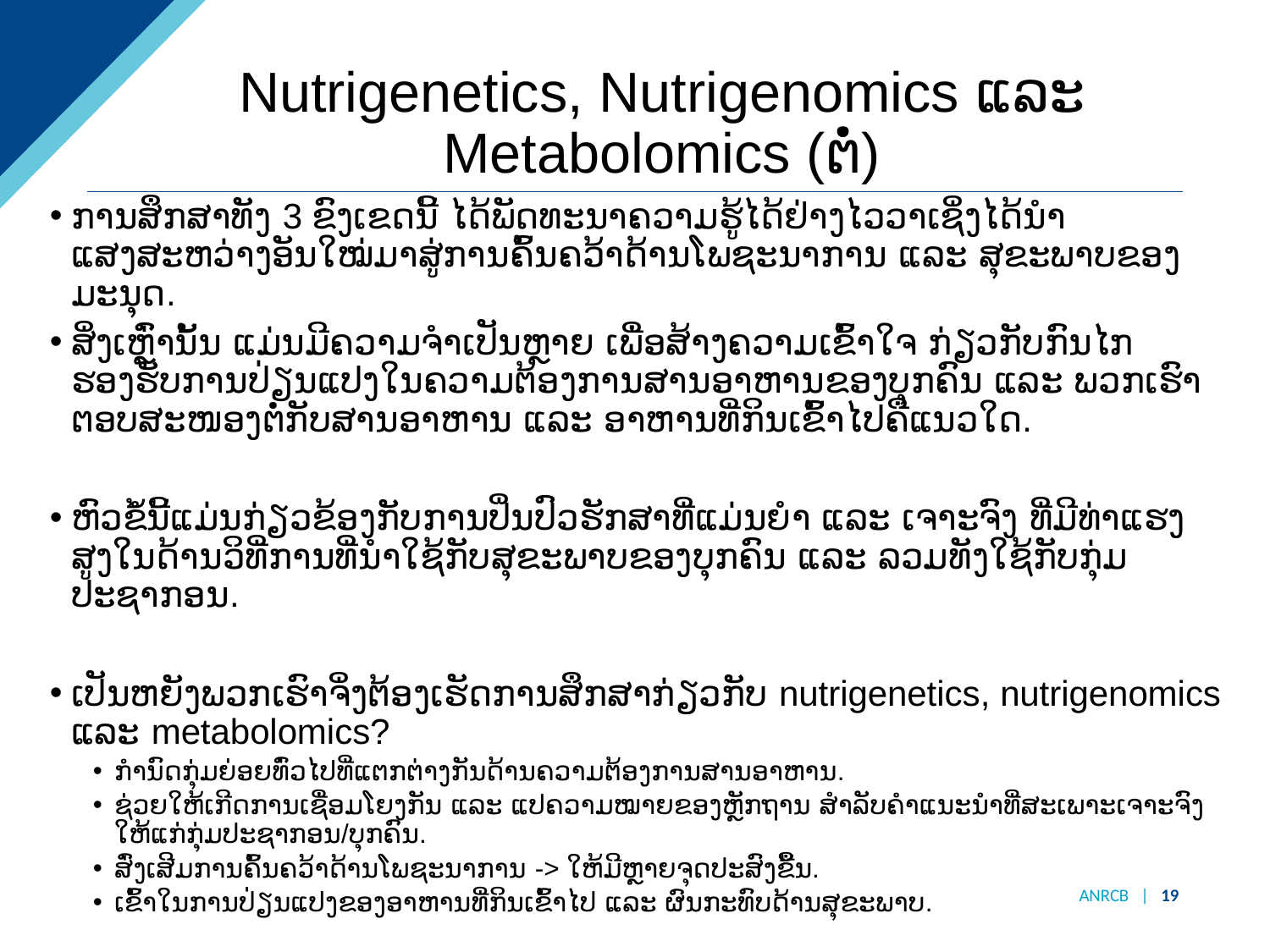

# Nutrigenetics, Nutrigenomics ແລະ Metabolomics (ຕໍ່)
ການສຶກສາທັງ 3 ຂົງເຂດນີ້ ໄດ້ພັດທະນາຄວາມຮູ້ໄດ້ຢ່າງໄວວາເຊິ່ງໄດ້ນຳແສງສະຫວ່າງອັນໃໝ່ມາສູ່ການຄົ້ນຄວ້າດ້ານໂພຊະນາການ ແລະ ສຸຂະພາບຂອງມະນຸດ.
ສິ່ງເຫຼົ່ານັ້ນ ແມ່ນມີຄວາມຈຳເປັນຫຼາຍ ເພື່ອສ້າງຄວາມເຂົ້າໃຈ ກ່ຽວກັບກົນໄກຮອງຮັບການປ່ຽນແປງໃນຄວາມຕ້ອງການສານອາຫານຂອງບຸກຄົນ ແລະ ພວກເຮົາຕອບສະໜອງຕໍ່ກັບສານອາຫານ ແລະ ອາຫານທີ່ກິນເຂົ້າໄປຄືແນວໃດ.

ຫົວຂໍ້ນີ້ແມ່ນກ່ຽວຂ້ອງກັບການປິ່ນປົວຮັກສາທີ່ແມ່ນຍຳ ແລະ ເຈາະຈົງ ທີ່ມີທ່າແຮງສູງໃນດ້ານວິທີ່ການທີ່ນຳໃຊ້ກັບສຸຂະພາບຂອງບຸກຄົນ ແລະ ລວມທັງໃຊ້ກັບກຸ່ມປະຊາກອນ.

ເປັນຫຍັງພວກເຮົາຈິ່ງຕ້ອງເຮັດການສຶກສາກ່ຽວກັບ nutrigenetics, nutrigenomics ແລະ metabolomics?
ກຳນົດກຸ່ມຍ່ອຍທົ່ວໄປທີ່ແຕກຕ່າງກັນດ້ານຄວາມຕ້ອງການສານອາຫານ.
ຊ່ວຍໃຫ້ເກີດການເຊື່ອມໂຍງກັນ ແລະ ແປຄວາມໝາຍຂອງຫຼັກຖານ ສຳລັບຄຳແນະນໍາທີ່ສະເພາະເຈາະຈົງໃຫ້ແກ່ກຸ່ມປະຊາກອນ/ບຸກຄົນ.
ສົ່ງເສີມການຄົ້ນຄວ້າດ້ານໂພຊະນາການ -> ໃຫ້ມີຫຼາຍຈຸດປະສົງຂື້ນ.
ເຂົ້າໃນການປ່ຽນແປງຂອງອາຫານທີ່ກິນເຂົ້າໄປ ແລະ ຜົນກະທົບດ້ານສຸຂະພາບ.
ANRCB   |   19